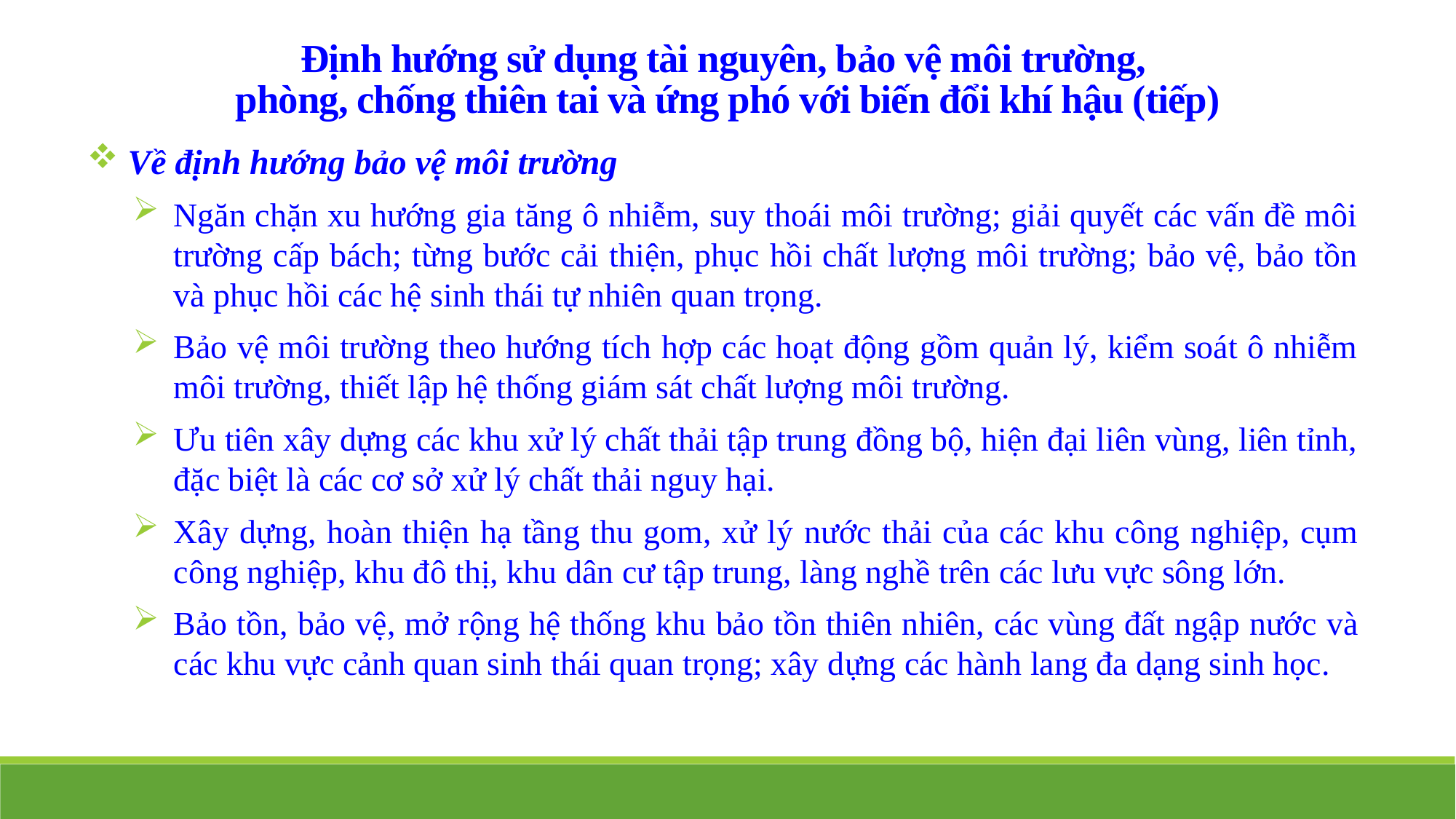

Định hướng sử dụng tài nguyên, bảo vệ môi trường,
phòng, chống thiên tai và ứng phó với biến đổi khí hậu (tiếp)
 Về định hướng bảo vệ môi trường
Ngăn chặn xu hướng gia tăng ô nhiễm, suy thoái môi trường; giải quyết các vấn đề môi trường cấp bách; từng bước cải thiện, phục hồi chất lượng môi trường; bảo vệ, bảo tồn và phục hồi các hệ sinh thái tự nhiên quan trọng.
Bảo vệ môi trường theo hướng tích hợp các hoạt động gồm quản lý, kiểm soát ô nhiễm môi trường, thiết lập hệ thống giám sát chất lượng môi trường.
Ưu tiên xây dựng các khu xử lý chất thải tập trung đồng bộ, hiện đại liên vùng, liên tỉnh, đặc biệt là các cơ sở xử lý chất thải nguy hại.
Xây dựng, hoàn thiện hạ tầng thu gom, xử lý nước thải của các khu công nghiệp, cụm công nghiệp, khu đô thị, khu dân cư tập trung, làng nghề trên các lưu vực sông lớn.
Bảo tồn, bảo vệ, mở rộng hệ thống khu bảo tồn thiên nhiên, các vùng đất ngập nước và các khu vực cảnh quan sinh thái quan trọng; xây dựng các hành lang đa dạng sinh học.